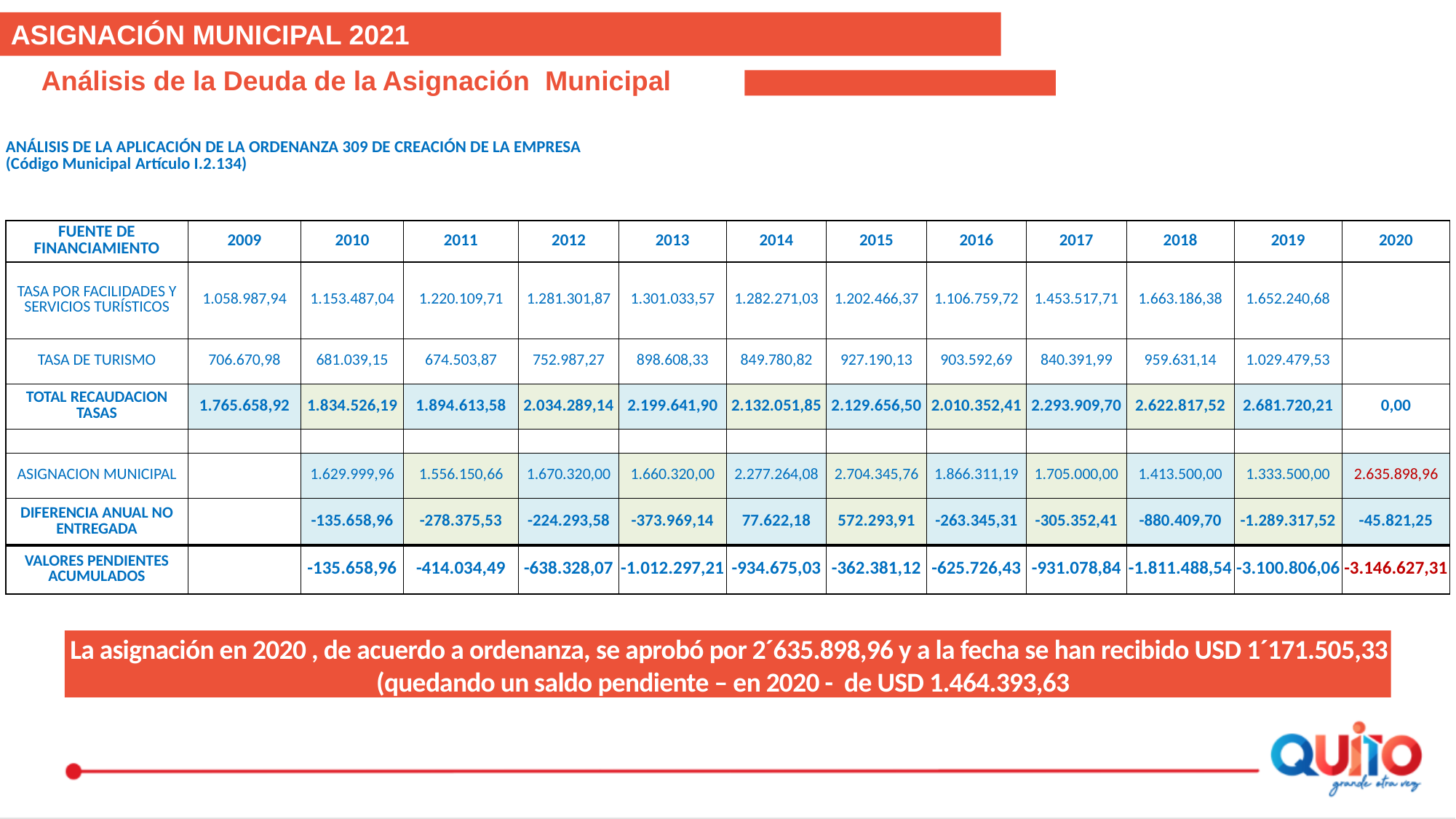

ASIGNACIÓN MUNICIPAL 2021
Análisis de la Deuda de la Asignación  Municipal

| ANÁLISIS DE LA APLICACIÓN DE LA ORDENANZA 309 DE CREACIÓN DE LA EMPRESA (Código Municipal Artículo I.2.134) |  |  |  |  |  |  |  |  |  |  |  |  |
| --- | --- | --- | --- | --- | --- | --- | --- | --- | --- | --- | --- | --- |
|  |  |  |  |  |  |  |  |  |  |  |  |  |
| FUENTE DE FINANCIAMIENTO | 2009 | 2010 | 2011 | 2012 | 2013 | 2014 | 2015 | 2016 | 2017 | 2018 | 2019 | 2020 |
| TASA POR FACILIDADES Y SERVICIOS TURÍSTICOS | 1.058.987,94 | 1.153.487,04 | 1.220.109,71 | 1.281.301,87 | 1.301.033,57 | 1.282.271,03 | 1.202.466,37 | 1.106.759,72 | 1.453.517,71 | 1.663.186,38 | 1.652.240,68 |  |
| TASA DE TURISMO | 706.670,98 | 681.039,15 | 674.503,87 | 752.987,27 | 898.608,33 | 849.780,82 | 927.190,13 | 903.592,69 | 840.391,99 | 959.631,14 | 1.029.479,53 |  |
| TOTAL RECAUDACION TASAS | 1.765.658,92 | 1.834.526,19 | 1.894.613,58 | 2.034.289,14 | 2.199.641,90 | 2.132.051,85 | 2.129.656,50 | 2.010.352,41 | 2.293.909,70 | 2.622.817,52 | 2.681.720,21 | 0,00 |
|  |  |  |  |  |  |  |  |  |  |  |  |  |
| ASIGNACION MUNICIPAL |  | 1.629.999,96 | 1.556.150,66 | 1.670.320,00 | 1.660.320,00 | 2.277.264,08 | 2.704.345,76 | 1.866.311,19 | 1.705.000,00 | 1.413.500,00 | 1.333.500,00 | 2.635.898,96 |
| DIFERENCIA ANUAL NO ENTREGADA |  | -135.658,96 | -278.375,53 | -224.293,58 | -373.969,14 | 77.622,18 | 572.293,91 | -263.345,31 | -305.352,41 | -880.409,70 | -1.289.317,52 | -45.821,25 |
| VALORES PENDIENTES ACUMULADOS |  | -135.658,96 | -414.034,49 | -638.328,07 | -1.012.297,21 | -934.675,03 | -362.381,12 | -625.726,43 | -931.078,84 | -1.811.488,54 | -3.100.806,06 | -3.146.627,31 |
La asignación en 2020 , de acuerdo a ordenanza, se aprobó por 2´635.898,96 y a la fecha se han recibido USD 1´171.505,33 (quedando un saldo pendiente – en 2020 -  de USD 1.464.393,63